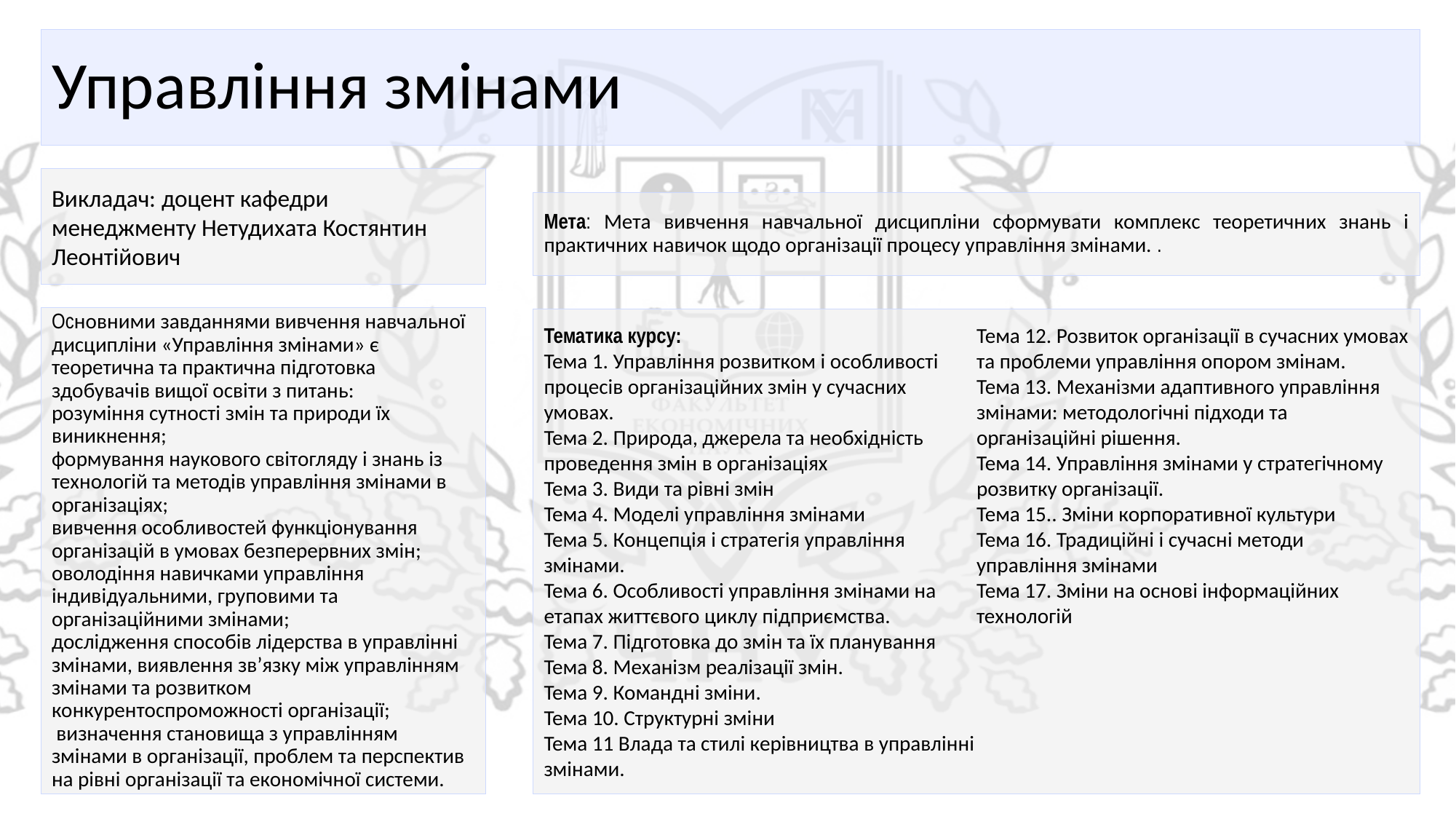

# Управління змінами
Викладач: доцент кафедри менеджменту Нетудихата Костянтин Леонтійович
Мета: Мета вивчення навчальної дисципліни сформувати комплекс теоретичних знань і практичних навичок щодо організації процесу управління змінами. .
Основними завданнями вивчення навчальної дисципліни «Управління змінами» є теоретична та практична підготовка здобувачів вищої освіти з питань:
розуміння сутності змін та природи їх виникнення;
формування наукового світогляду і знань із технологій та методів управління змінами в організаціях;
вивчення особливостей функціонування організацій в умовах безперервних змін;
оволодіння навичками управління індивідуальними, груповими та організаційними змінами;
дослідження способів лідерства в управлінні змінами, виявлення зв’язку між управлінням змінами та розвитком конкурентоспроможності організації;
 визначення становища з управлінням змінами в організації, проблем та перспектив на рівні організації та економічної системи.
Тематика курсу:
Тема 1. Управління розвитком і особливості процесів організаційних змін у сучасних умовах.
Тема 2. Природа, джерела та необхідність проведення змін в організаціях
Тема 3. Види та рівні змін
Тема 4. Моделі управління змінами
Тема 5. Концепція і стратегія управління змінами.
Тема 6. Особливості управління змінами на етапах життєвого циклу підприємства.
Тема 7. Підготовка до змін та їх планування
Тема 8. Механізм реалізації змін.
Тема 9. Командні зміни.
Тема 10. Структурні зміни
Тема 11 Влада та стилі керівництва в управлінні змінами.
Тема 12. Розвиток організації в сучасних умовах та проблеми управління опором змінам.
Тема 13. Механізми адаптивного управління змінами: методологічні підходи та організаційні рішення.
Тема 14. Управління змінами у стратегічному розвитку організації.
Тема 15.. Зміни корпоративної культури
Тема 16. Традиційні і сучасні методи управління змінами
Тема 17. Зміни на основі інформаційних технологій